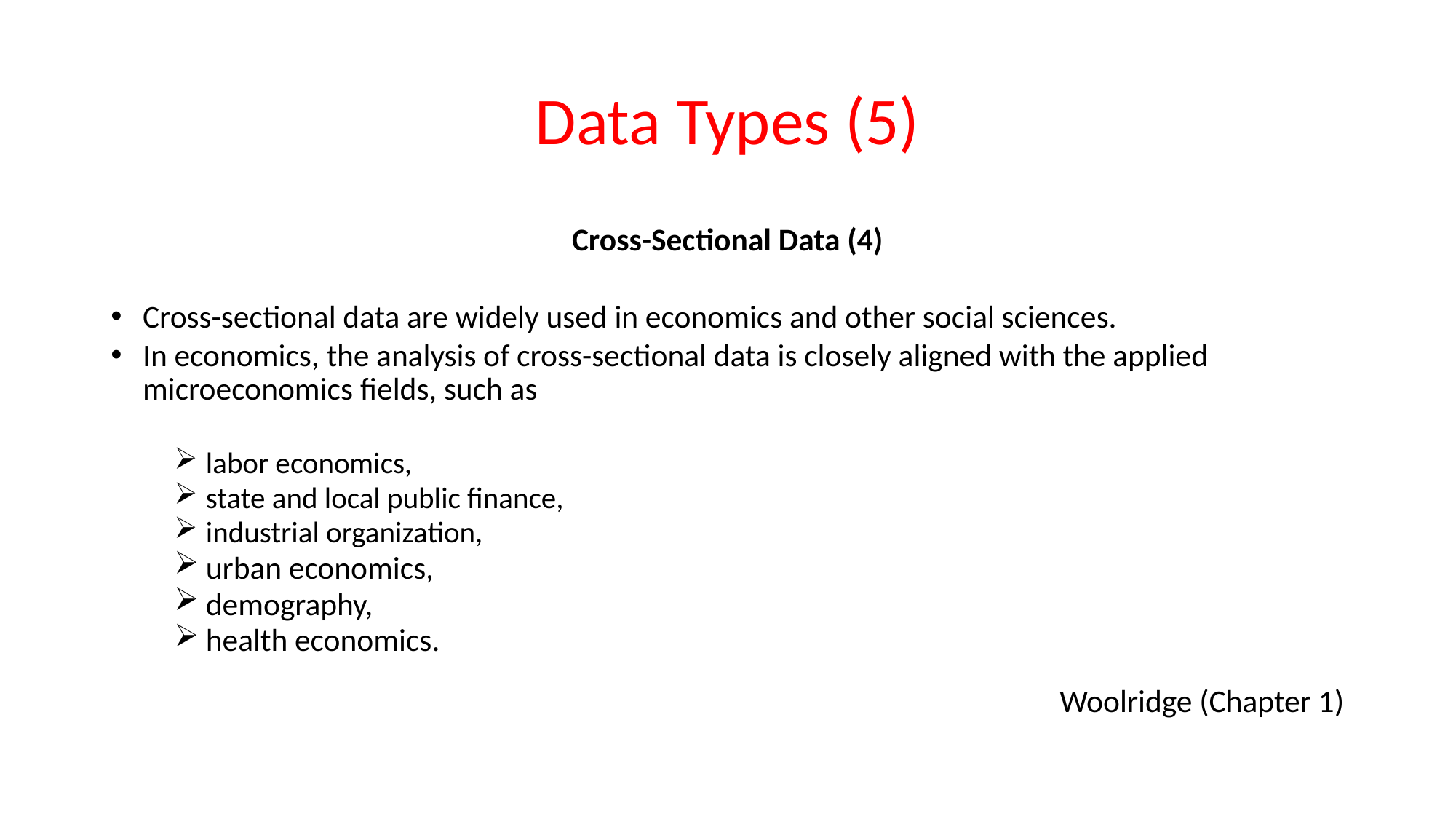

# Data Types (5)
Cross-Sectional Data (4)

Cross-sectional data are widely used in economics and other social sciences.
In economics, the analysis of cross-sectional data is closely aligned with the applied microeconomics fields, such as

labor economics,
state and local public finance,
industrial organization,
urban economics,
demography,
health economics.

Woolridge (Chapter 1)